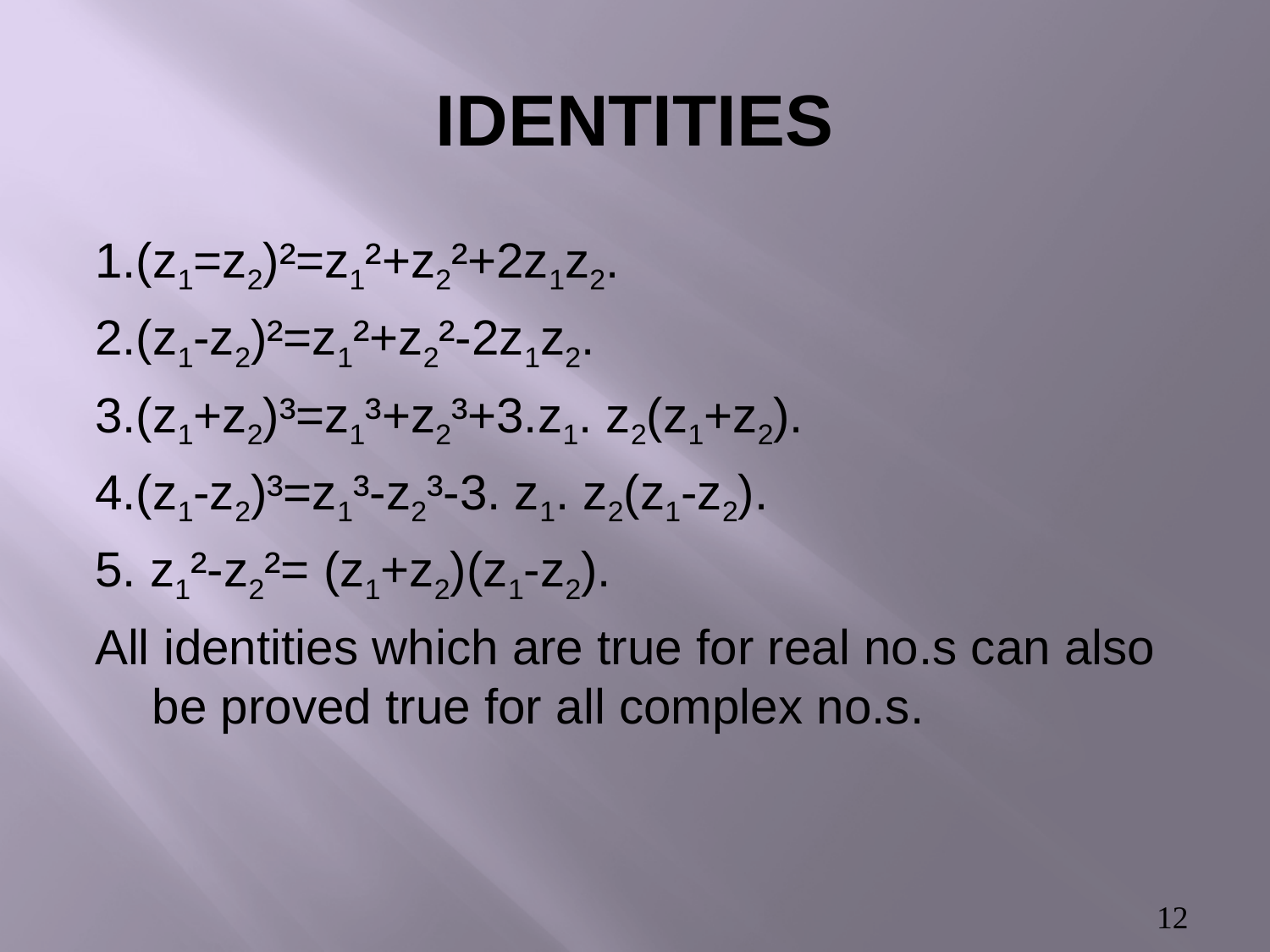

# IDENTITIES
1.(z1=z2)²=z1²+z2²+2z1z2.
2.(z1-z2)²=z1²+z2²-2z1z2.
3.(z1+z2)³=z1³+z2³+3.z1. z2(z1+z2).
4.(z1-z2)³=z1³-z2³-3. z1. z2(z1-z2).
5. z1²-z2²= (z1+z2)(z1-z2).
All identities which are true for real no.s can also be proved true for all complex no.s.

12